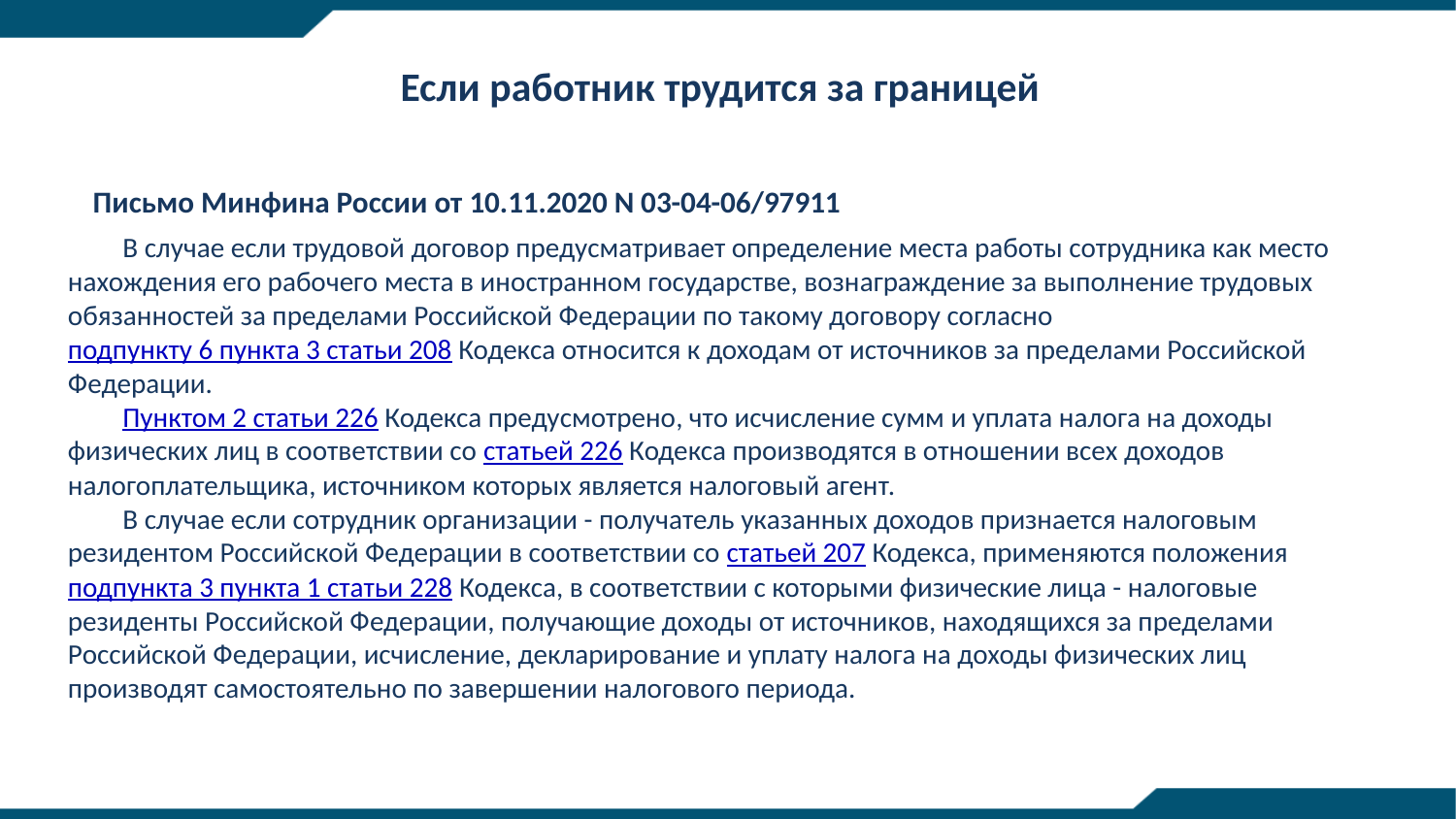

Если работник трудится за границей
Письмо Минфина России от 10.11.2020 N 03-04-06/97911
В случае если трудовой договор предусматривает определение места работы сотрудника как место нахождения его рабочего места в иностранном государстве, вознаграждение за выполнение трудовых обязанностей за пределами Российской Федерации по такому договору согласно подпункту 6 пункта 3 статьи 208 Кодекса относится к доходам от источников за пределами Российской Федерации.
Пунктом 2 статьи 226 Кодекса предусмотрено, что исчисление сумм и уплата налога на доходы физических лиц в соответствии со статьей 226 Кодекса производятся в отношении всех доходов налогоплательщика, источником которых является налоговый агент.
В случае если сотрудник организации - получатель указанных доходов признается налоговым резидентом Российской Федерации в соответствии со статьей 207 Кодекса, применяются положения подпункта 3 пункта 1 статьи 228 Кодекса, в соответствии с которыми физические лица - налоговые резиденты Российской Федерации, получающие доходы от источников, находящихся за пределами Российской Федерации, исчисление, декларирование и уплату налога на доходы физических лиц производят самостоятельно по завершении налогового периода.